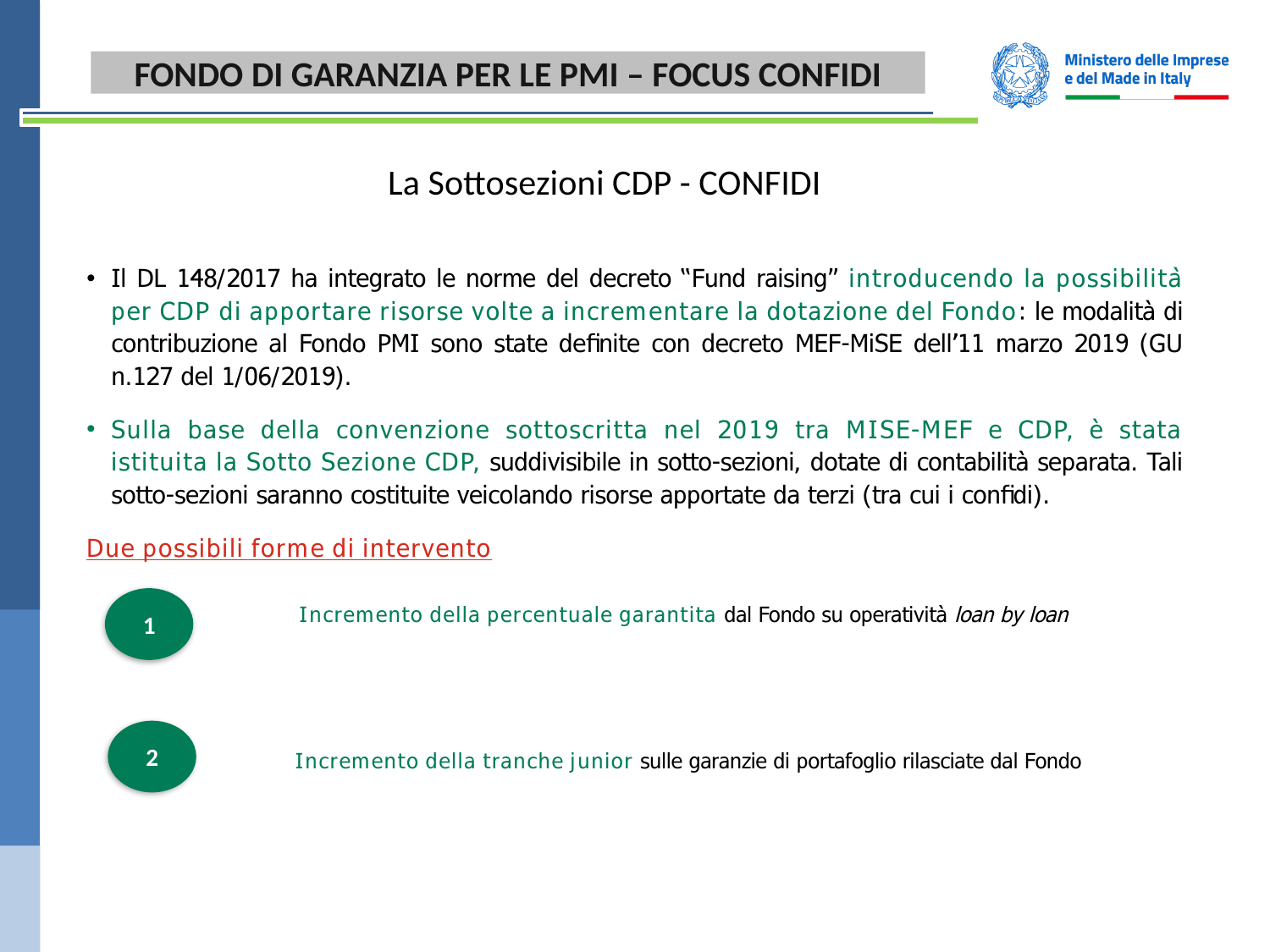

FONDO DI GARANZIA PER LE PMI – FOCUS CONFIDI

# La Sottosezioni CDP - CONFIDI
Il DL 148/2017 ha integrato le norme del decreto “Fund raising” introducendo la possibilità per CDP di apportare risorse volte a incrementare la dotazione del Fondo: le modalità di contribuzione al Fondo PMI sono state definite con decreto MEF-MiSE dell’11 marzo 2019 (GU n.127 del 1/06/2019).
Sulla base della convenzione sottoscritta nel 2019 tra MISE-MEF e CDP, è stata istituita la Sotto Sezione CDP, suddivisibile in sotto-sezioni, dotate di contabilità separata. Tali sotto-sezioni saranno costituite veicolando risorse apportate da terzi (tra cui i confidi).
Due possibili forme di intervento

                                  Incremento della tranche junior sulle garanzie di portafoglio rilasciate dal Fondo

Incremento della percentuale garantita dal Fondo su operatività loan by loan
1
2
17